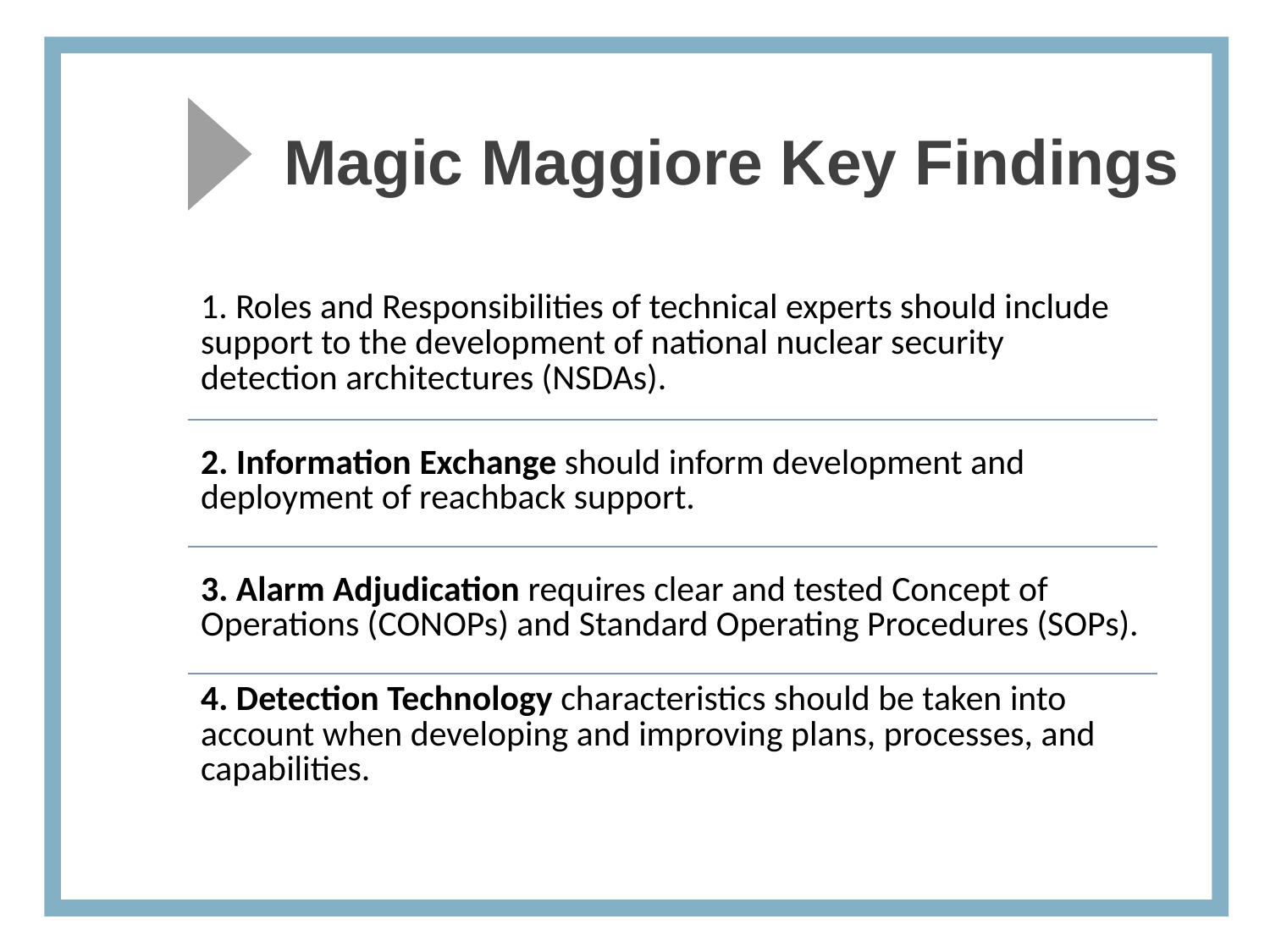

Magic Maggiore Key Findings

| 1. Roles and Responsibilities of technical experts should include support to the development of national nuclear security detection architectures (NSDAs). |
| --- |
| 2. Information Exchange should inform development and deployment of reachback support. |
| 3. Alarm Adjudication requires clear and tested Concept of Operations (CONOPs) and Standard Operating Procedures (SOPs). |
| 4. Detection Technology characteristics should be taken into account when developing and improving plans, processes, and capabilities. |
5